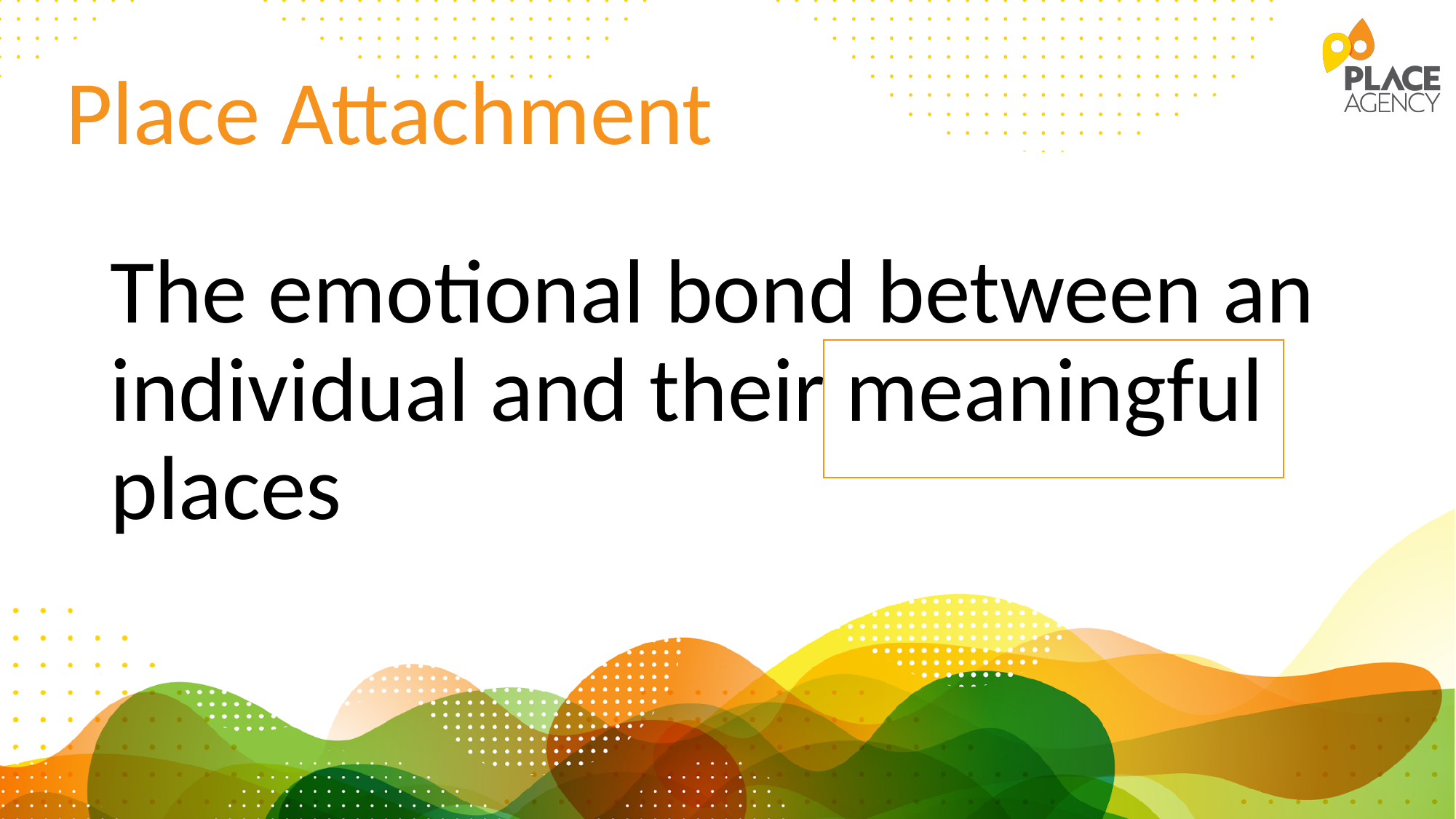

Place Attachment
# The emotional bond between an individual and their meaningful places